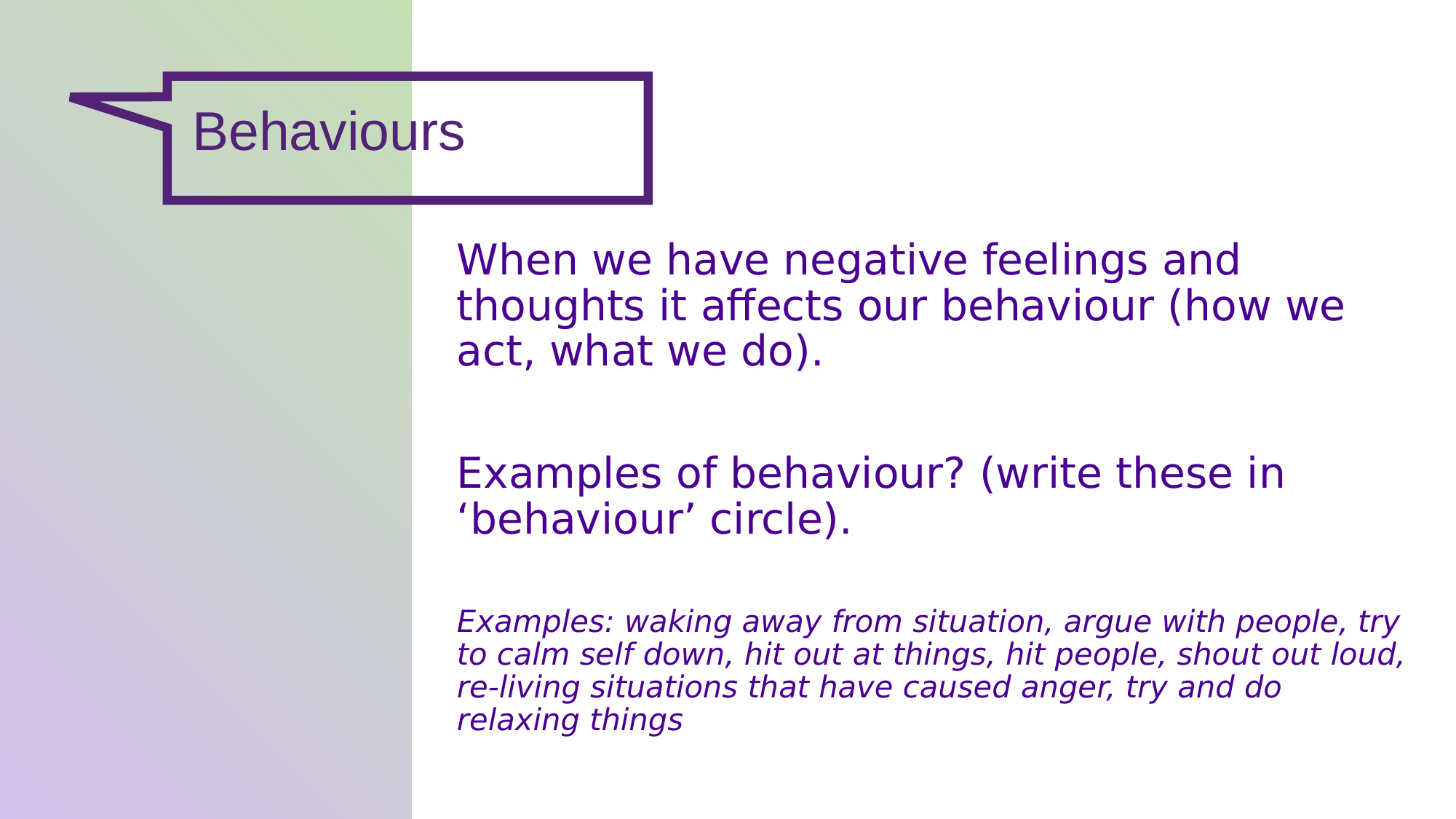

Behaviours
When we have negative feelings and thoughts it affects our behaviour (how we act, what we do).

Examples of behaviour? (write these in ‘behaviour’ circle).

Examples: waking away from situation, argue with people, try to calm self down, hit out at things, hit people, shout out loud, re-living situations that have caused anger, try and do relaxing things